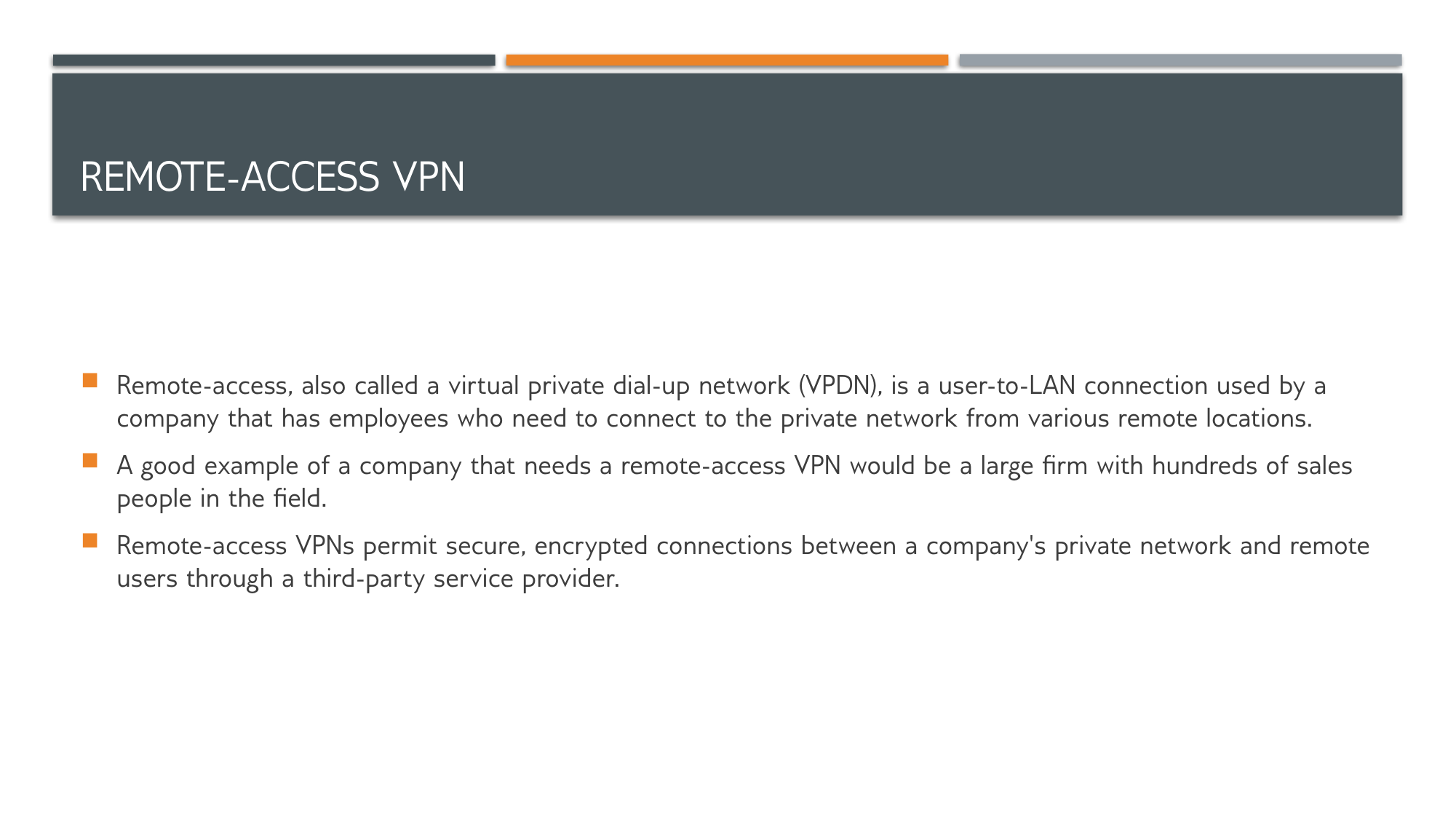

# Remote-Access VPN
Remote-access, also called a virtual private dial-up network (VPDN), is a user-to-LAN connection used by a company that has employees who need to connect to the private network from various remote locations.
A good example of a company that needs a remote-access VPN would be a large firm with hundreds of sales people in the field.
Remote-access VPNs permit secure, encrypted connections between a company's private network and remote users through a third-party service provider.